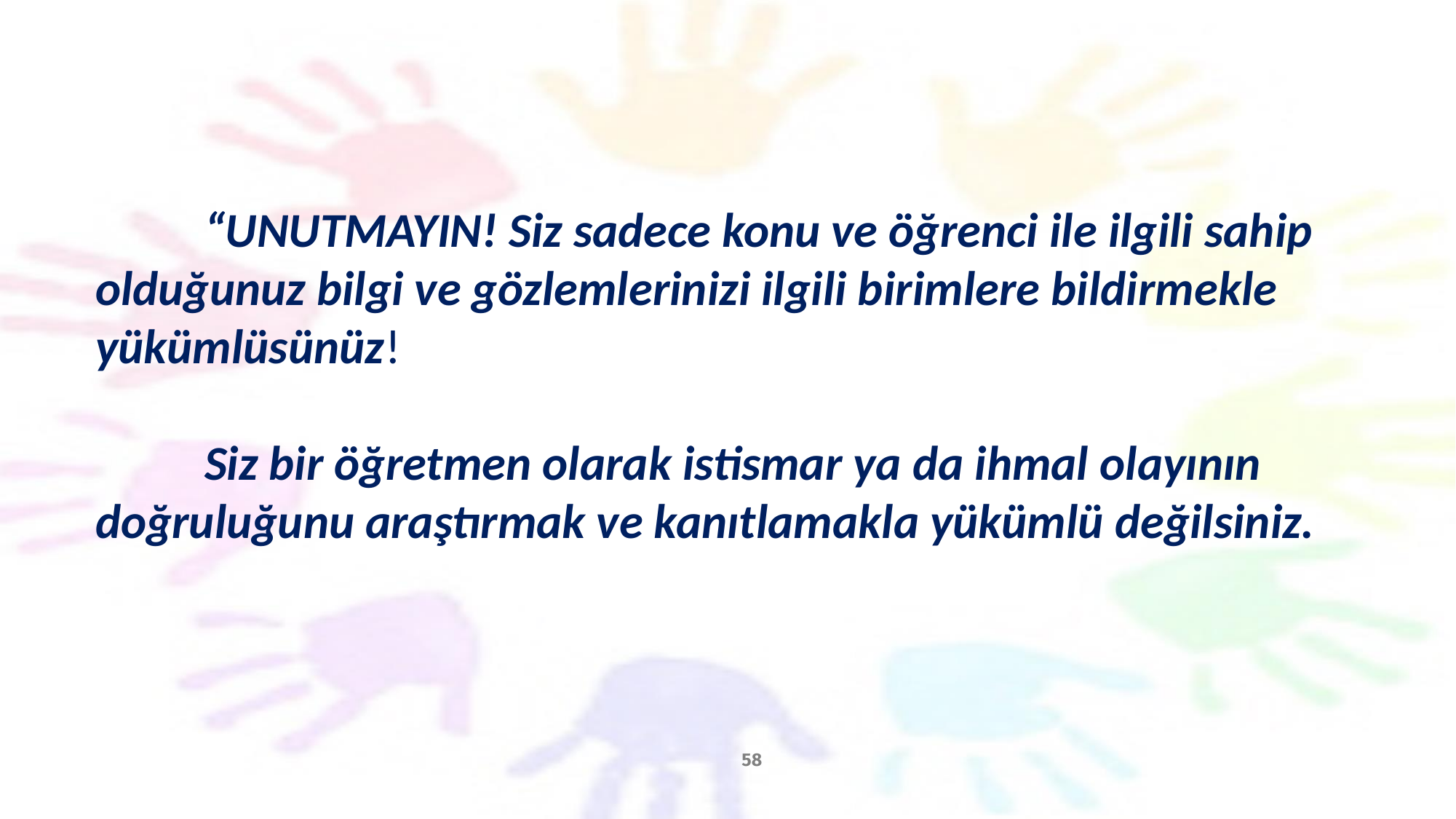

“UNUTMAYIN! Siz sadece konu ve öğrenci ile ilgili sahip olduğunuz bilgi ve gözlemlerinizi ilgili birimlere bildirmekle yükümlüsünüz!

	Siz bir öğretmen olarak istismar ya da ihmal olayının doğruluğunu araştırmak ve kanıtlamakla yükümlü değilsiniz.

58